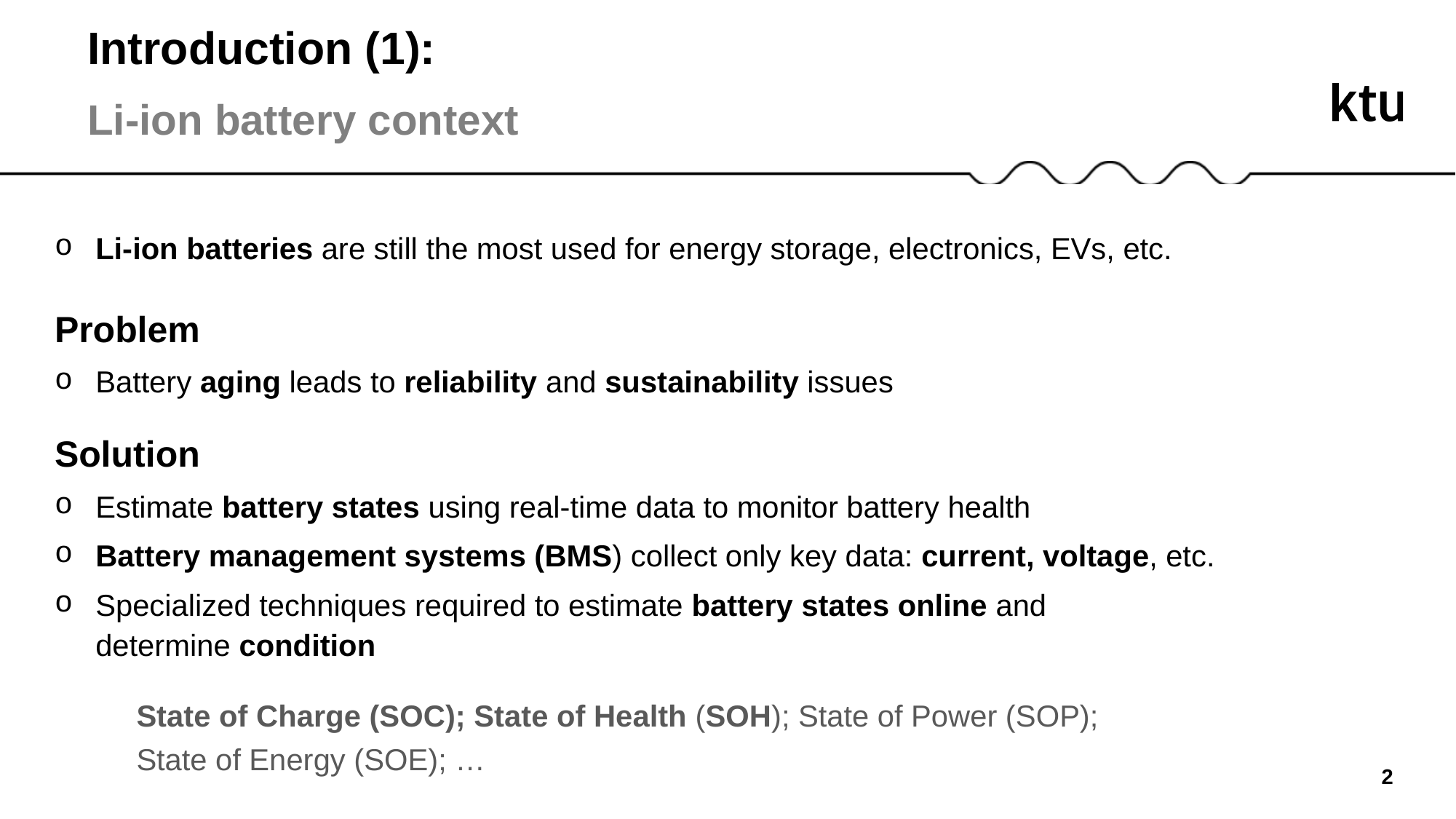

Introduction (1):
Li-ion battery context
Li-ion batteries are still the most used for energy storage, electronics, EVs, etc.
Problem
Battery aging leads to reliability and sustainability issues
Solution
Estimate battery states using real-time data to monitor battery health
Battery management systems (BMS) collect only key data: current, voltage, etc.
Specialized techniques required to estimate battery states online and
determine condition
State of Charge (SOC); State of Health (SOH); State of Power (SOP);
State of Energy (SOE); …